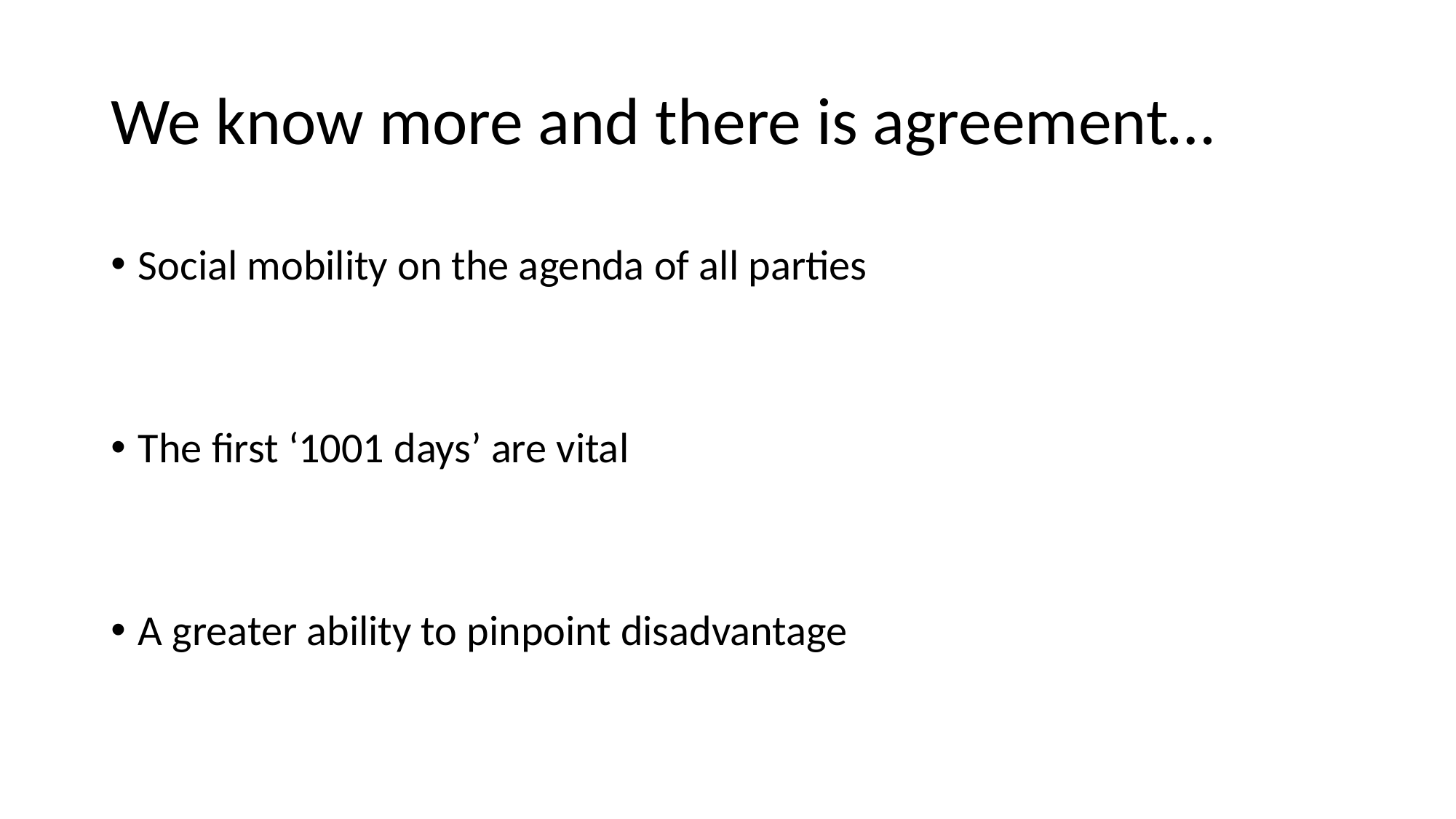

# We know more and there is agreement…
Social mobility on the agenda of all parties

The first ‘1001 days’ are vital

A greater ability to pinpoint disadvantage